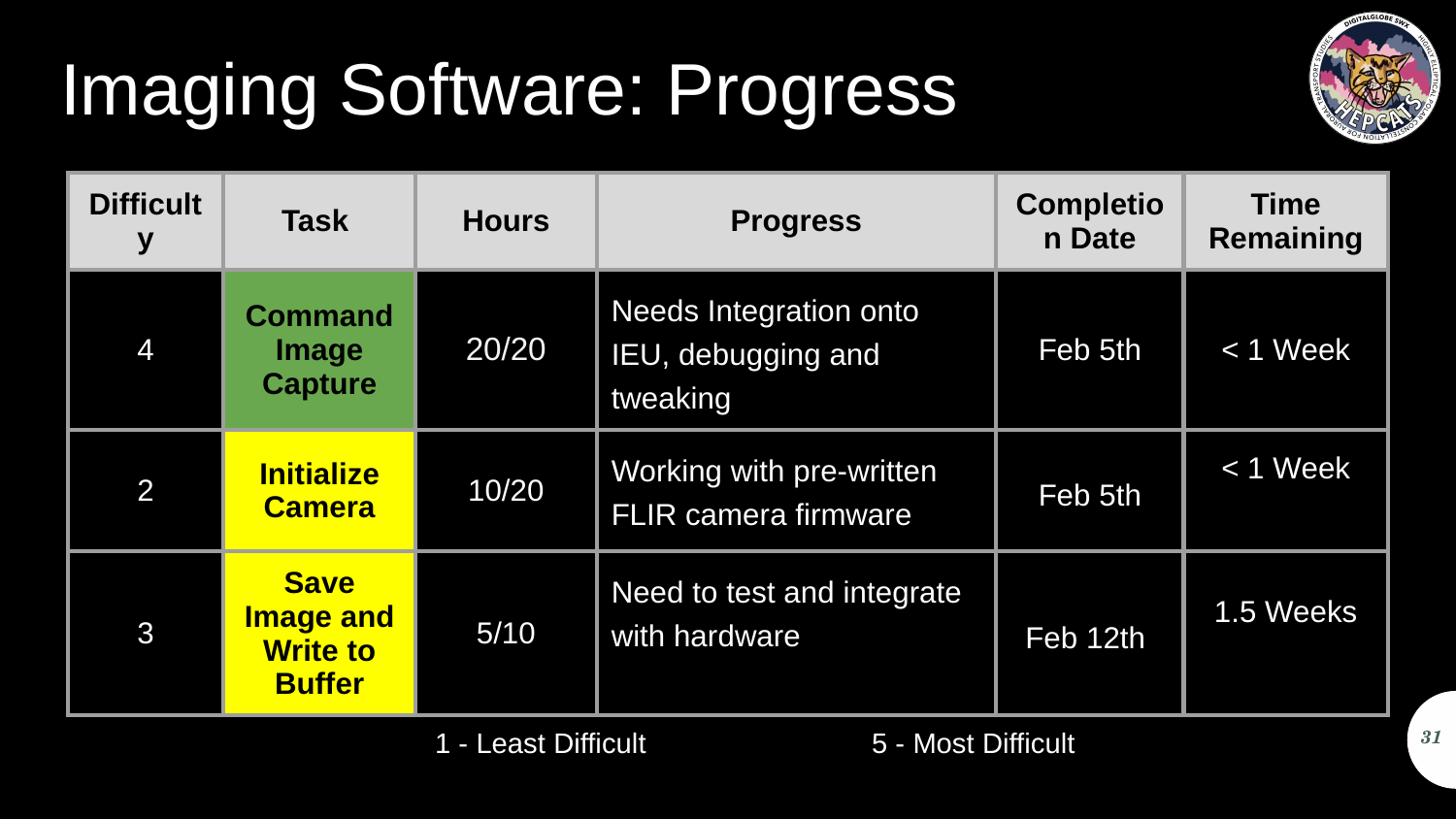

# Imaging Software: Progress
| Difficulty | Task | Hours | Progress | Completion Date | Time Remaining |
| --- | --- | --- | --- | --- | --- |
| 4 | Command Image Capture | 20/20 | Needs Integration onto IEU, debugging and tweaking | Feb 5th | < 1 Week |
| 2 | Initialize Camera | 10/20 | Working with pre-written FLIR camera firmware | Feb 5th | < 1 Week |
| 3 | Save Image and Write to Buffer | 5/10 | Need to test and integrate with hardware | Feb 12th | 1.5 Weeks |
1 - Least Difficult		5 - Most Difficult
31